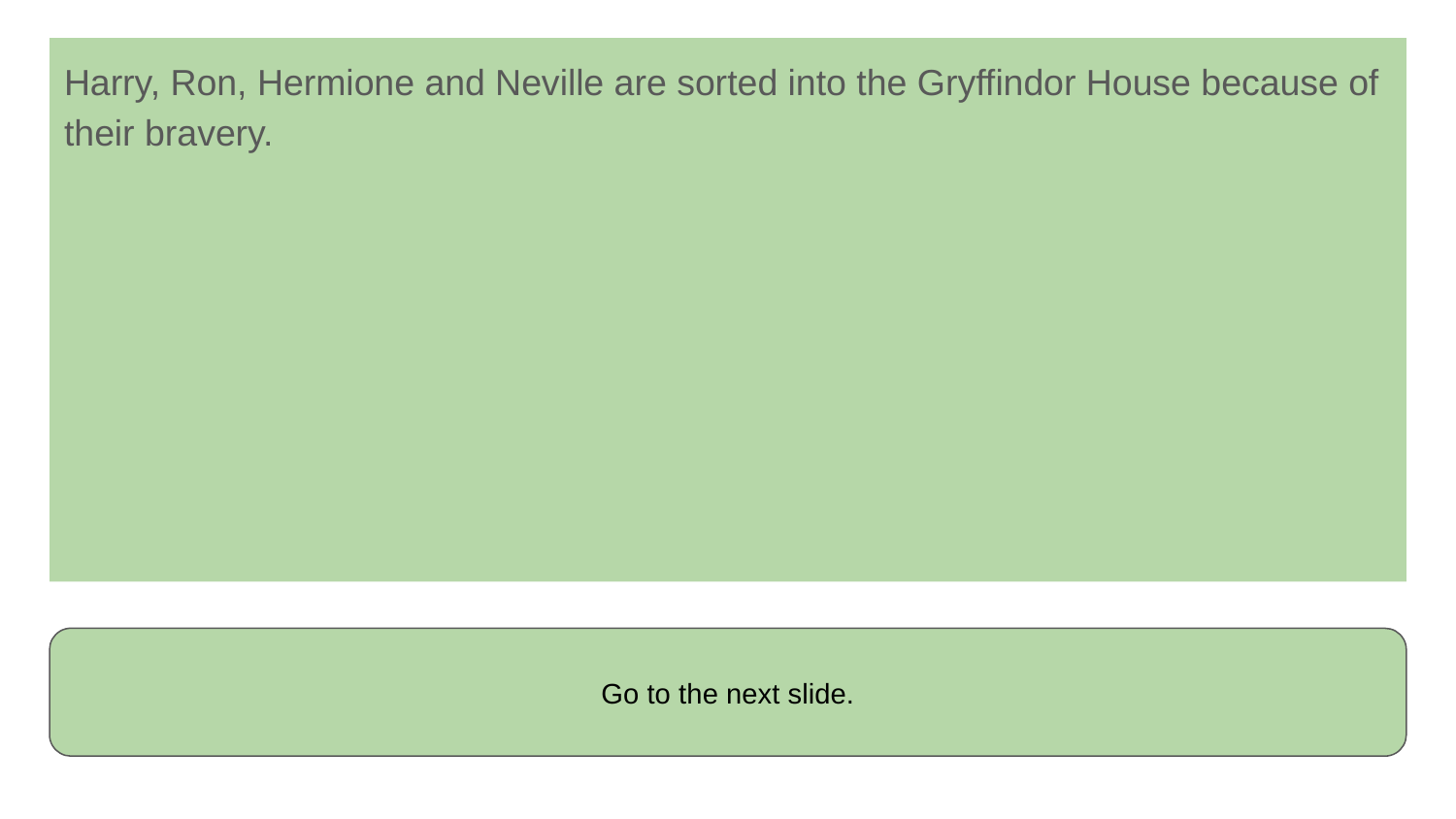

Harry, Ron, Hermione and Neville are sorted into the Gryffindor House because of their bravery.
Go to the next slide.